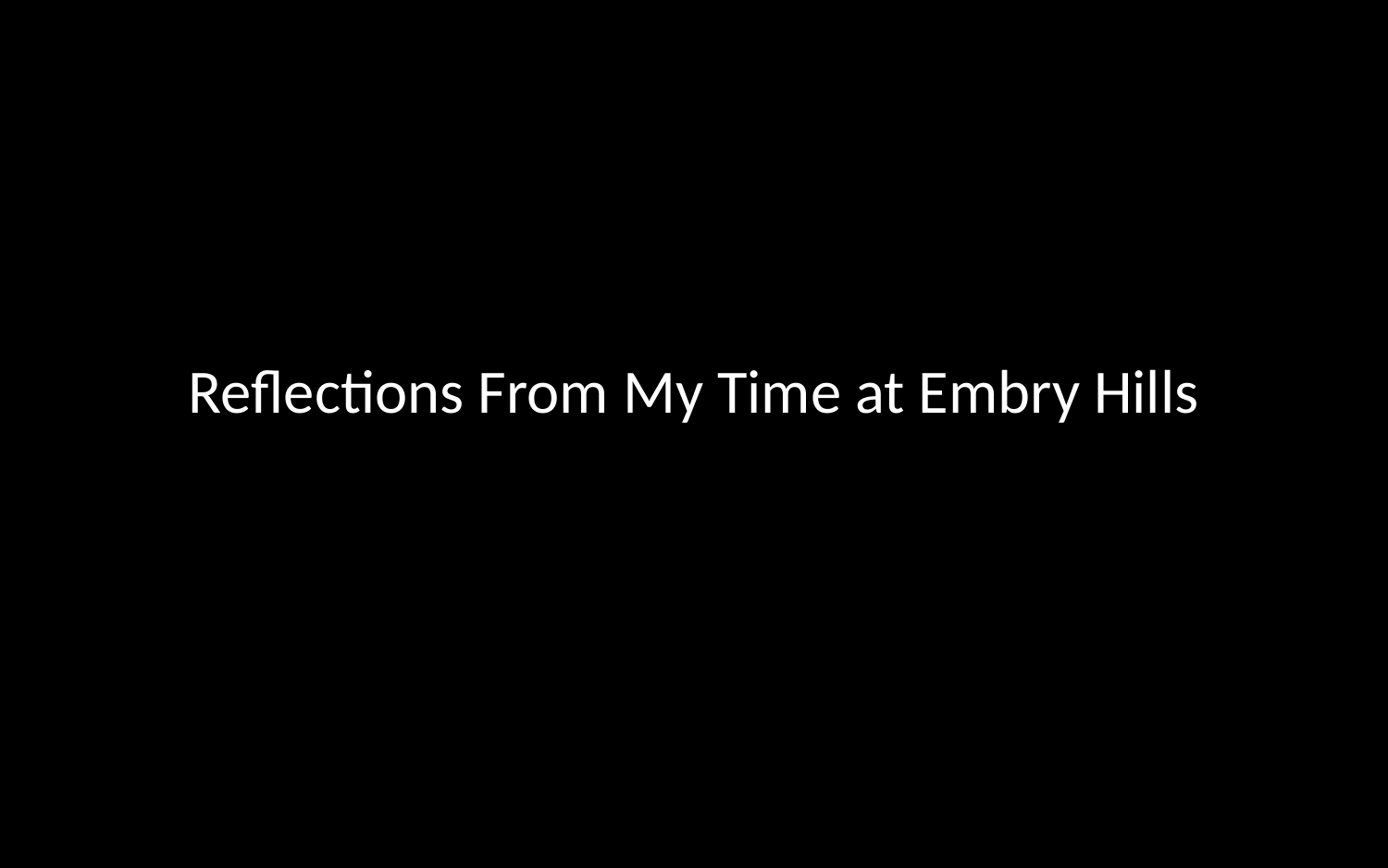

Reflections From My Time at Embry Hills